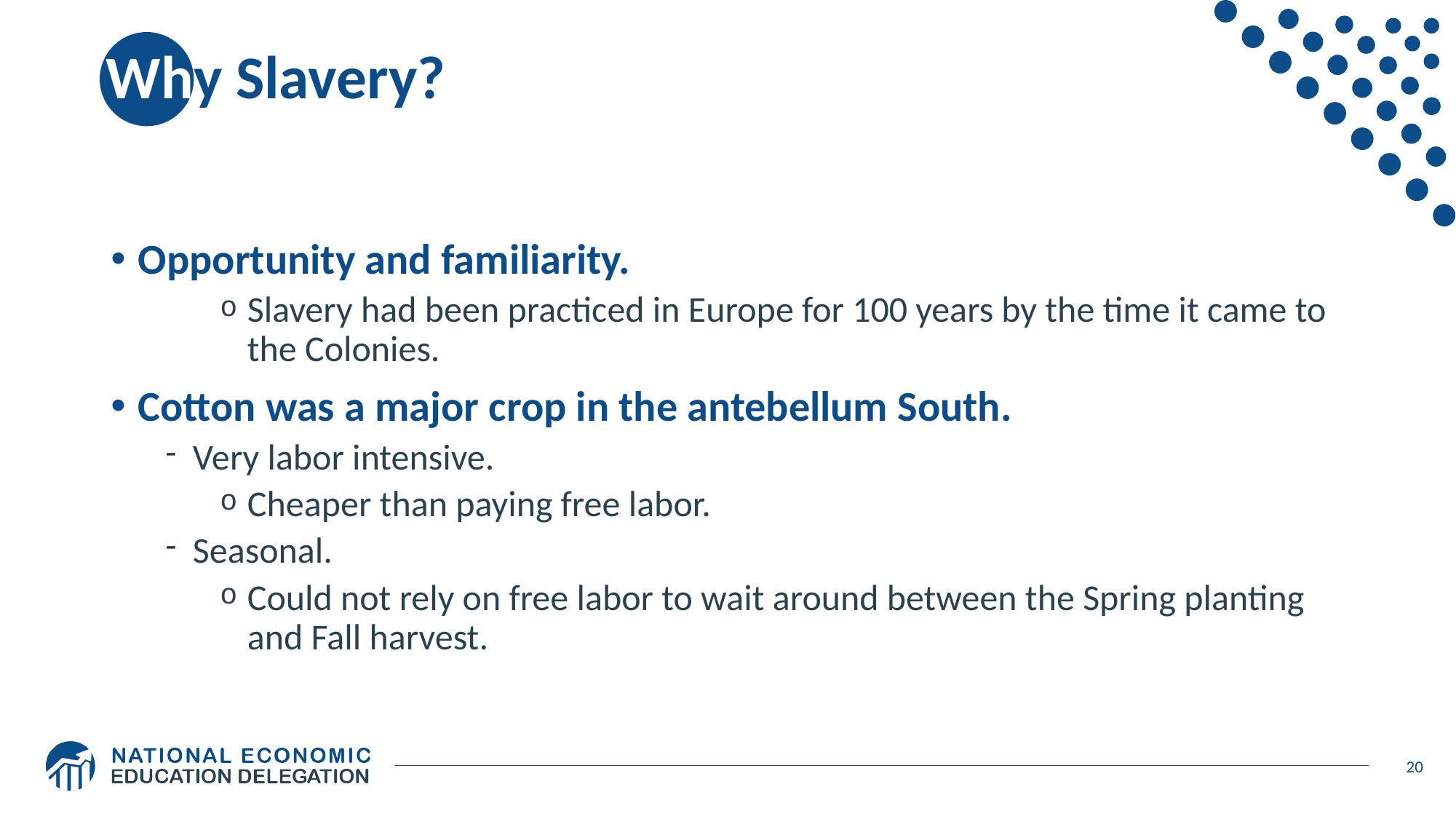

# Why Slavery?
Opportunity and familiarity.
Slavery had been practiced in Europe for 100 years by the time it came to the Colonies.
Cotton was a major crop in the antebellum South.
Very labor intensive.
Cheaper than paying free labor.
Seasonal.
Could not rely on free labor to wait around between the Spring planting and Fall harvest.
20